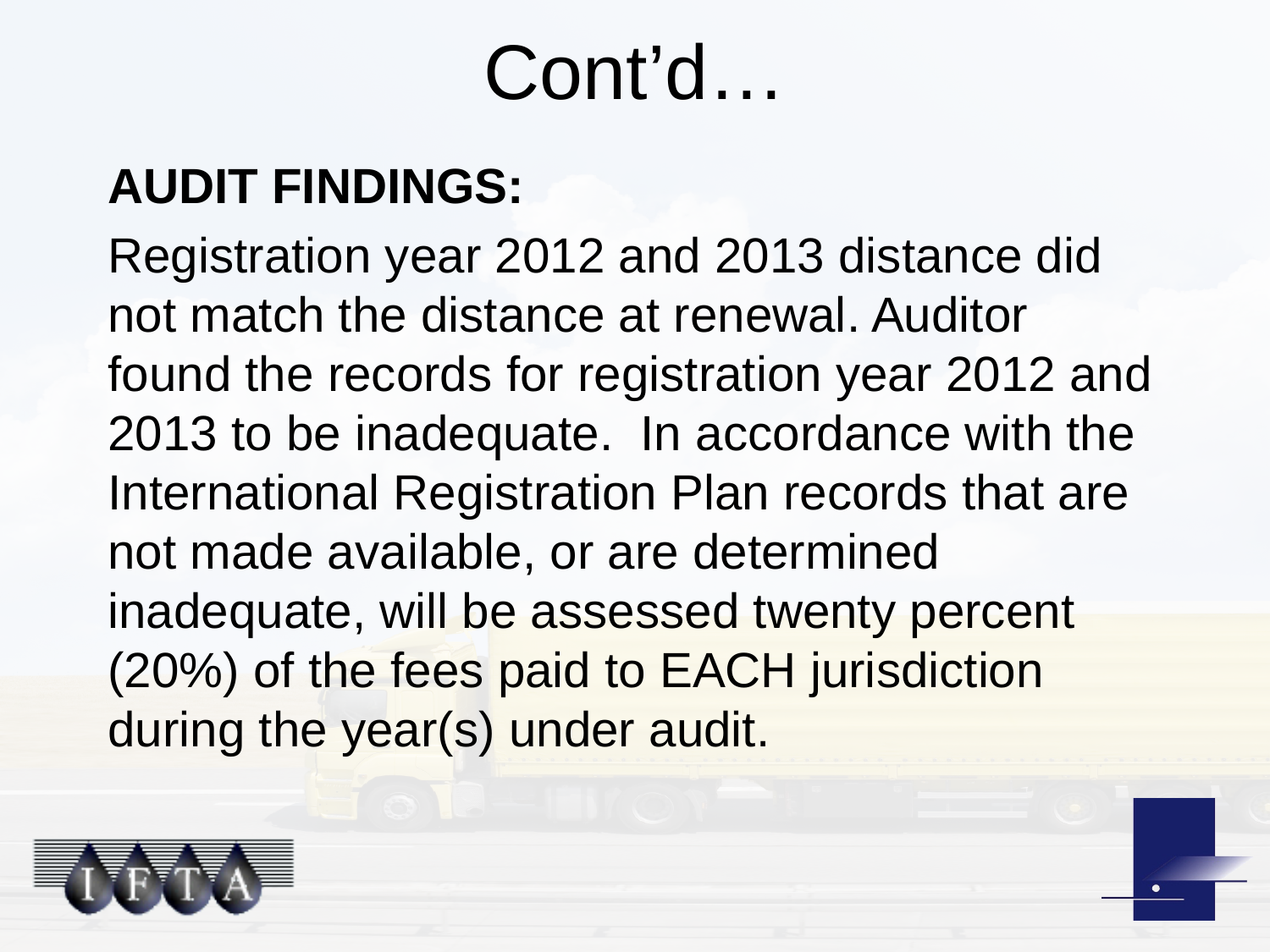

# Cont’d…
AUDIT FINDINGS:
Registration year 2012 and 2013 distance did not match the distance at renewal. Auditor found the records for registration year 2012 and 2013 to be inadequate.  In accordance with the International Registration Plan records that are not made available, or are determined inadequate, will be assessed twenty percent (20%) of the fees paid to EACH jurisdiction during the year(s) under audit.